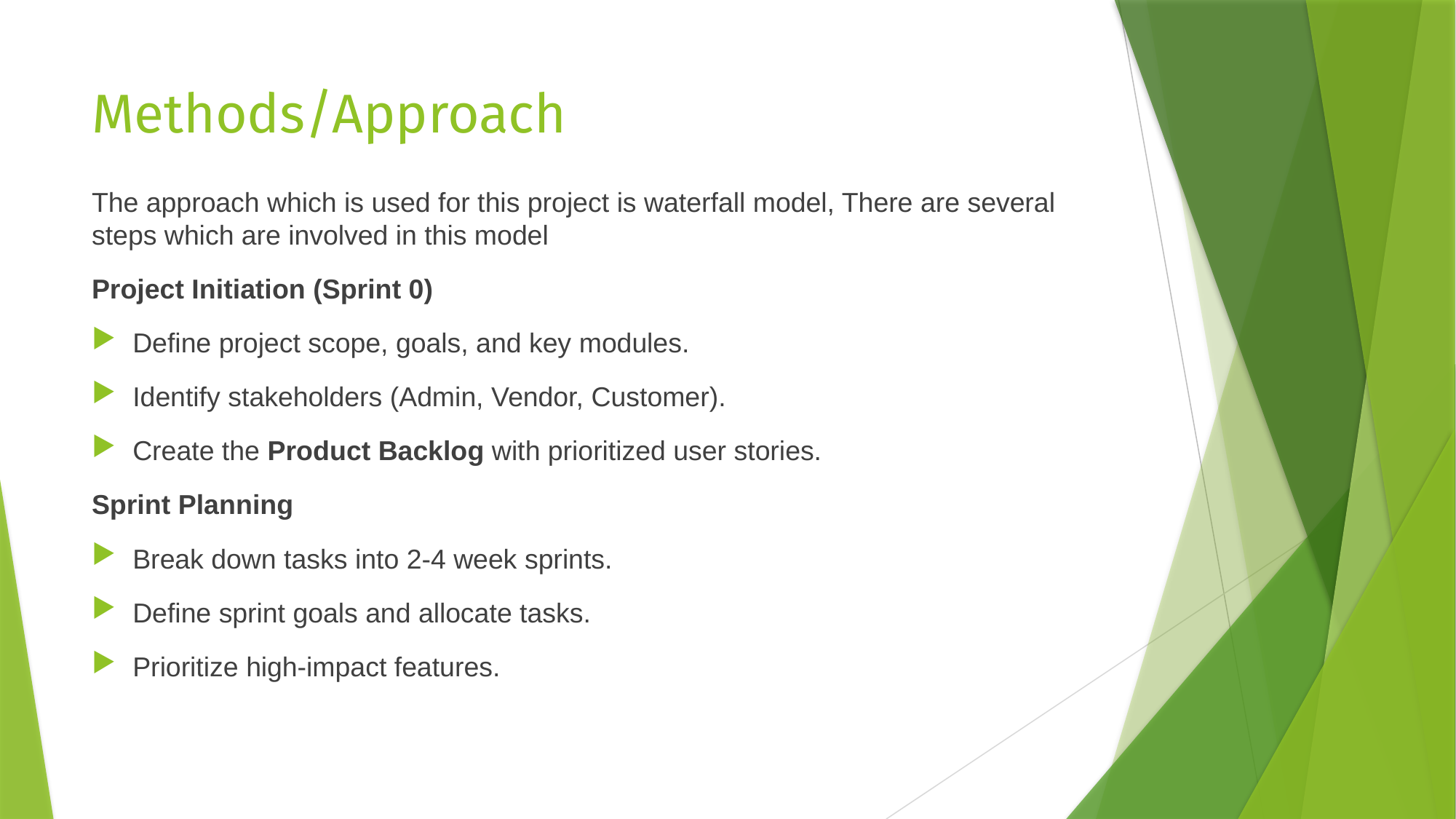

# Methods/Approach
The approach which is used for this project is waterfall model, There are several steps which are involved in this model
Project Initiation (Sprint 0)
Define project scope, goals, and key modules.
Identify stakeholders (Admin, Vendor, Customer).
Create the Product Backlog with prioritized user stories.
Sprint Planning
Break down tasks into 2-4 week sprints.
Define sprint goals and allocate tasks.
Prioritize high-impact features.